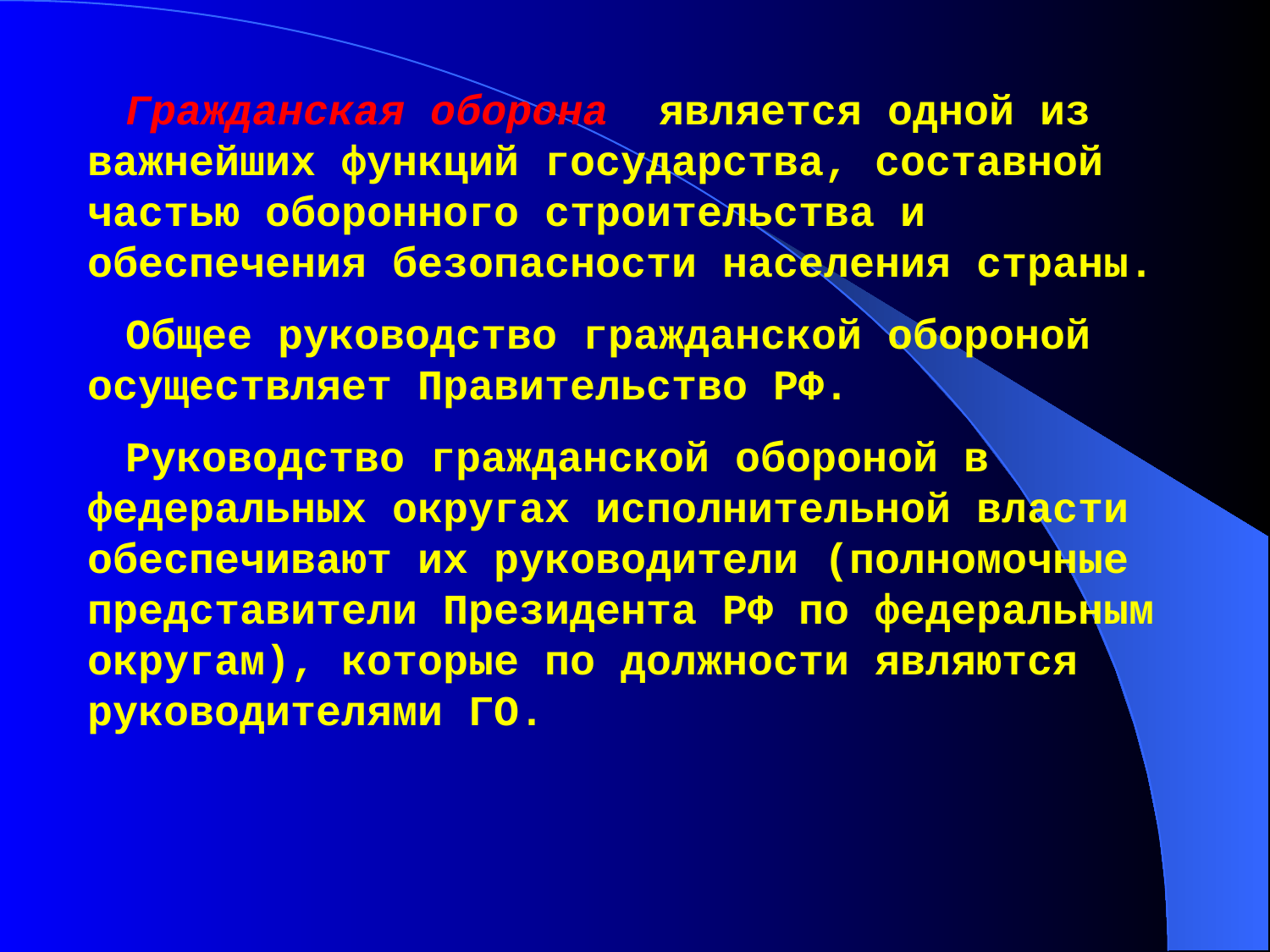

Гражданская оборона  является одной из важнейших функций государства, составной частью оборонного строительства и обеспечения безопасности населения страны.
Общее руководство гражданской обороной осуществляет Правительство РФ.
Руководство гражданской обороной в федеральных округах исполнительной власти обеспечивают их руководители (полномочные представители Президента РФ по федеральным округам), которые по должности являются руководителями ГО.